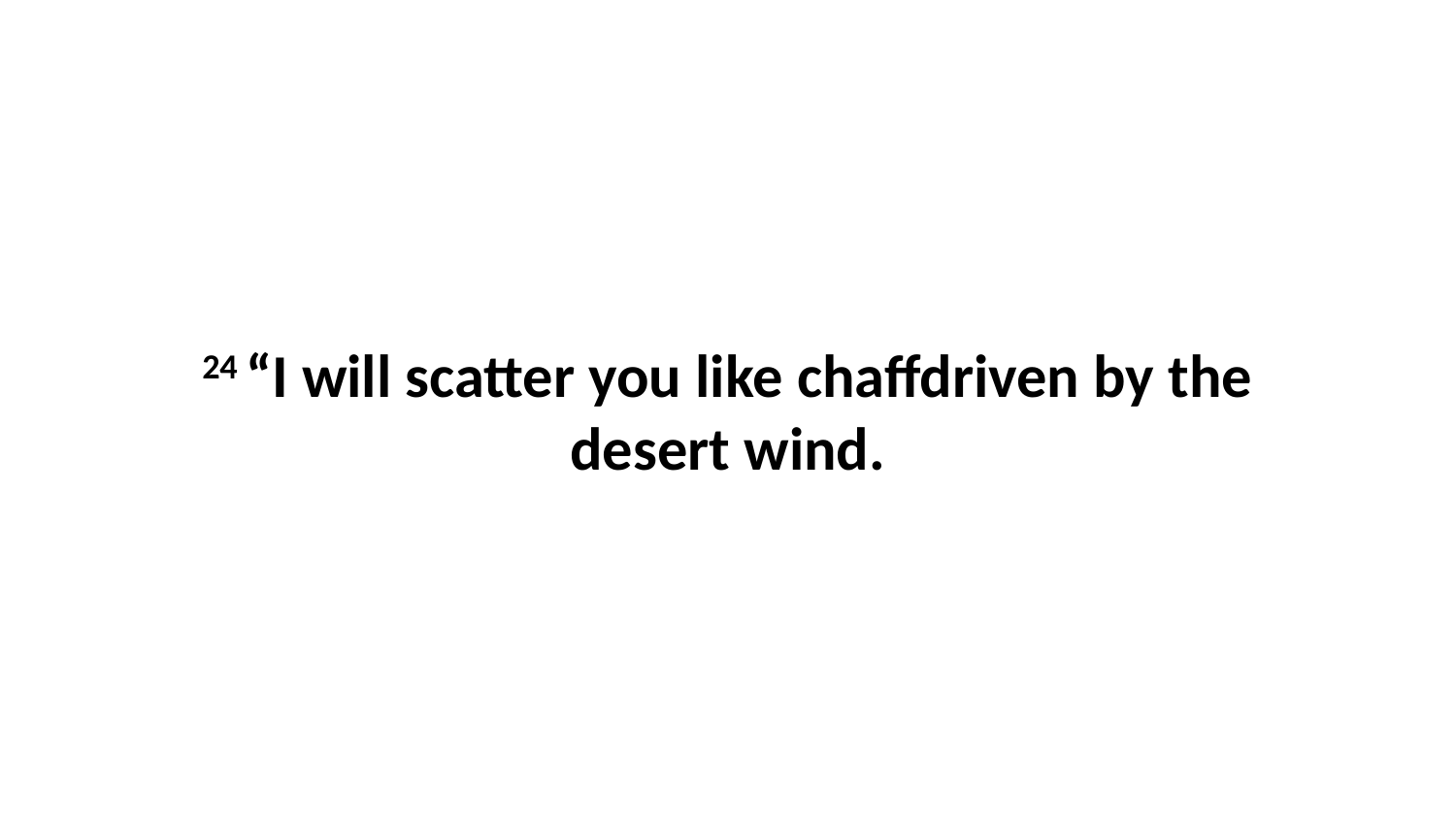

24 “I will scatter you like chaffdriven by the desert wind.